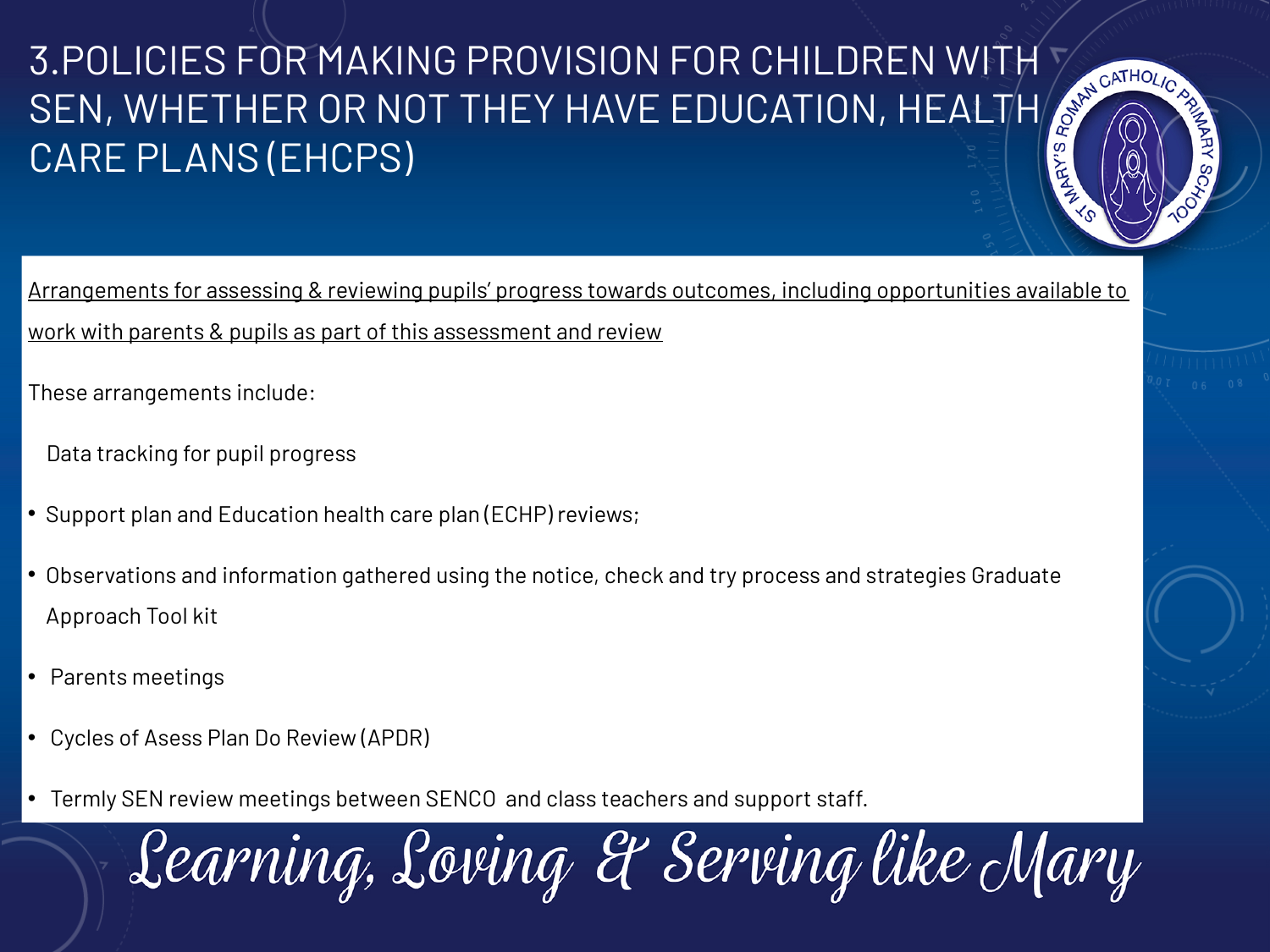

# 3.Policies for making provision for children with SEN, whether or not they have Education, Health Care plans (EHCPs)
Arrangements for assessing & reviewing pupils’ progress towards outcomes, including opportunities available to work with parents & pupils as part of this assessment and review
These arrangements include:
    Data tracking for pupil progress
Support plan and Education health care plan (ECHP) reviews;
Observations and information gathered using the notice, check and try process and strategies Graduate Approach Tool kit
Parents meetings
Cycles of Asess Plan Do Review (APDR)
Termly SEN review meetings between SENCO  and class teachers and support staff.